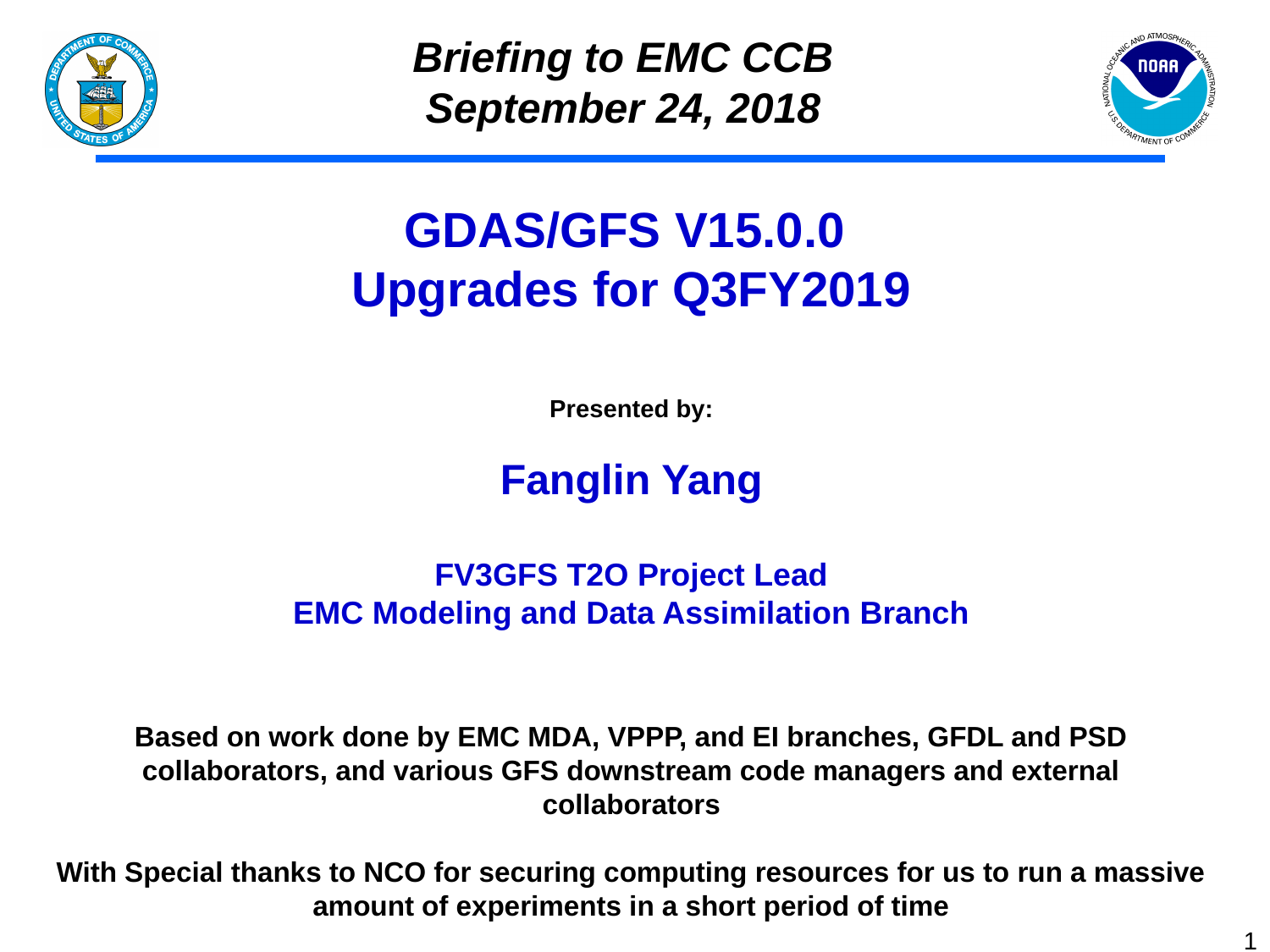

Briefing to EMC CCB
September 24, 2018

GDAS/GFS V15.0.0
Upgrades for Q3FY2019

Presented by:
Fanglin Yang

FV3GFS T2O Project Lead
EMC Modeling and Data Assimilation Branch

Based on work done by EMC MDA, VPPP, and EI branches, GFDL and PSD collaborators, and various GFS downstream code managers and external collaborators

With Special thanks to NCO for securing computing resources for us to run a massive amount of experiments in a short period of time